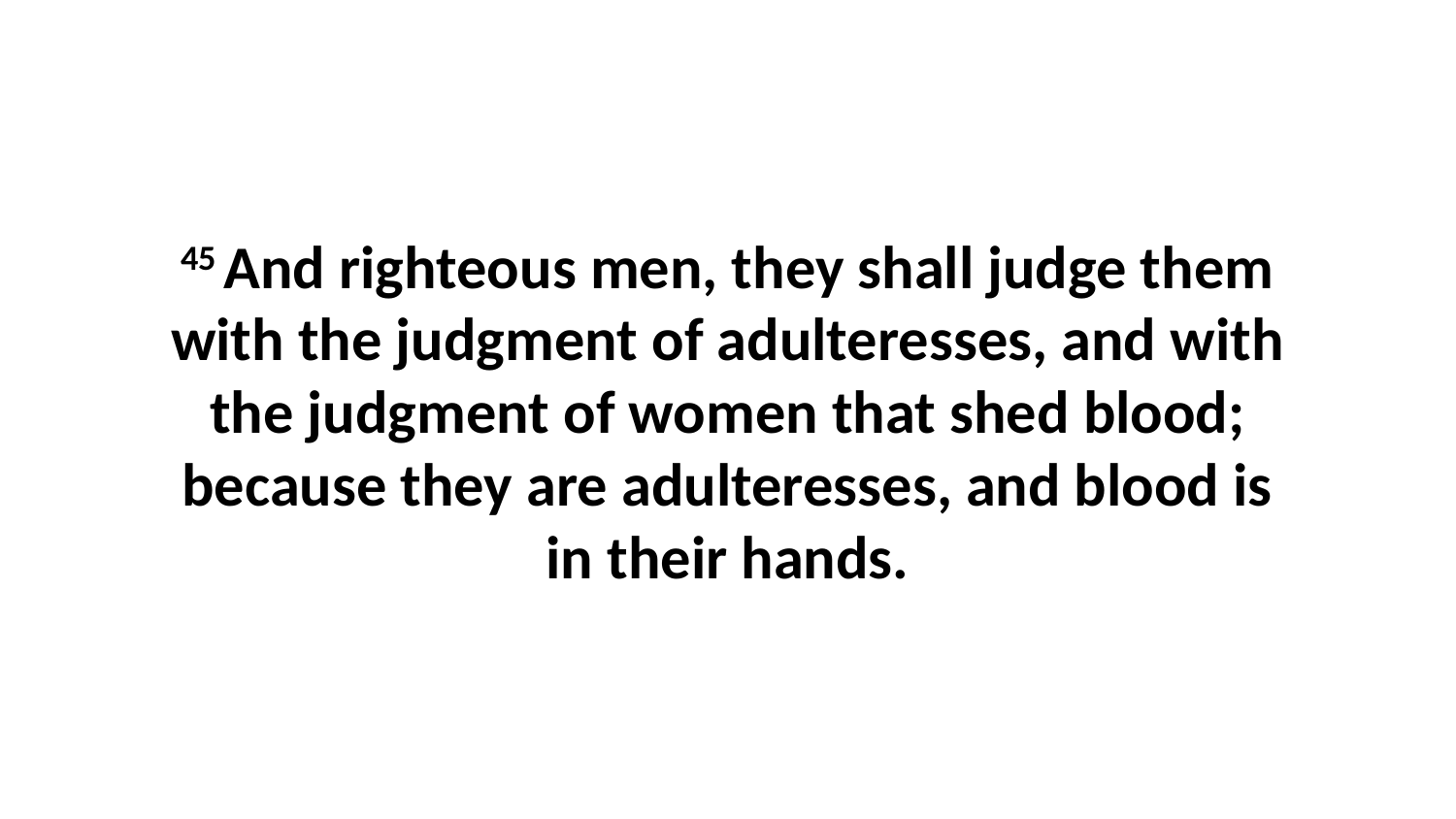

45 And righteous men, they shall judge them with the judgment of adulteresses, and with the judgment of women that shed blood; because they are adulteresses, and blood is in their hands.